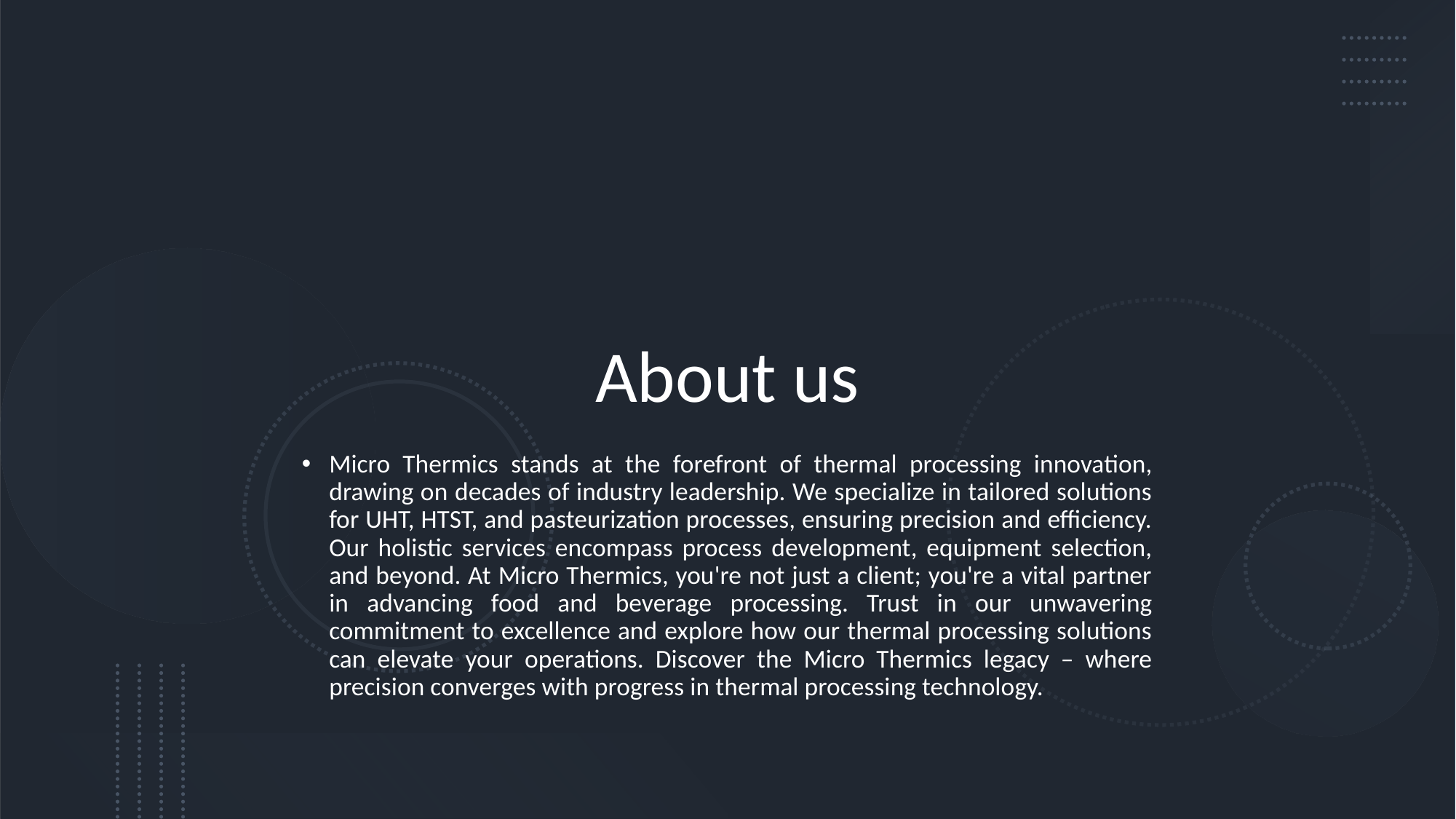

# About us

Micro Thermics stands at the forefront of thermal processing innovation, drawing on decades of industry leadership. We specialize in tailored solutions for UHT, HTST, and pasteurization processes, ensuring precision and efficiency. Our holistic services encompass process development, equipment selection, and beyond. At Micro Thermics, you're not just a client; you're a vital partner in advancing food and beverage processing. Trust in our unwavering commitment to excellence and explore how our thermal processing solutions can elevate your operations. Discover the Micro Thermics legacy – where precision converges with progress in thermal processing technology.